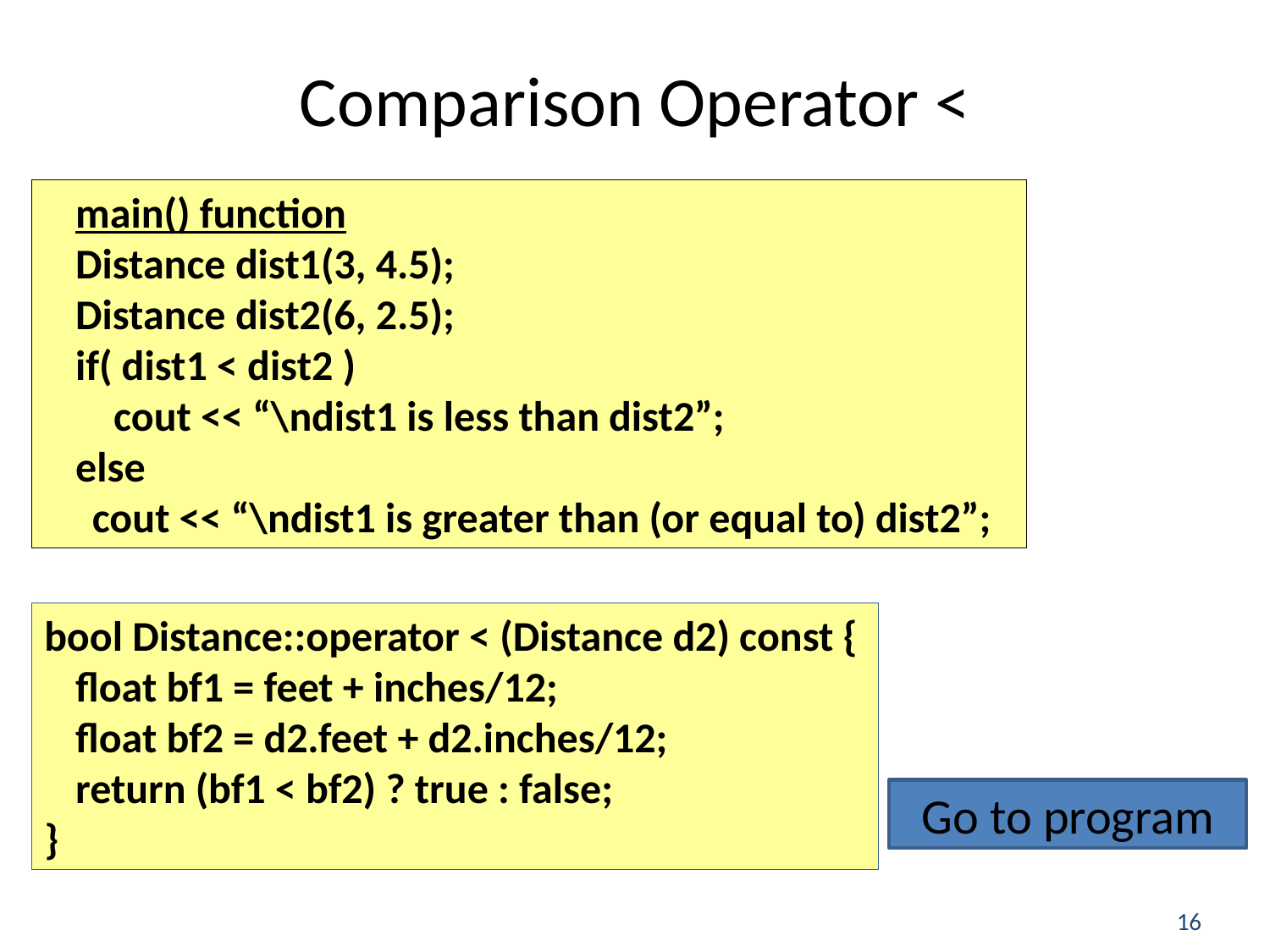

# Comparison Operator <
main() function
Distance dist1(3, 4.5);
Distance dist2(6, 2.5);
if( dist1 < dist2 )
    cout << “\ndist1 is less than dist2”;
else
cout << “\ndist1 is greater than (or equal to) dist2”;
bool Distance::operator < (Distance d2) const {
float bf1 = feet + inches/12;
float bf2 = d2.feet + d2.inches/12;
return (bf1 < bf2) ? true : false;
}
Go to program